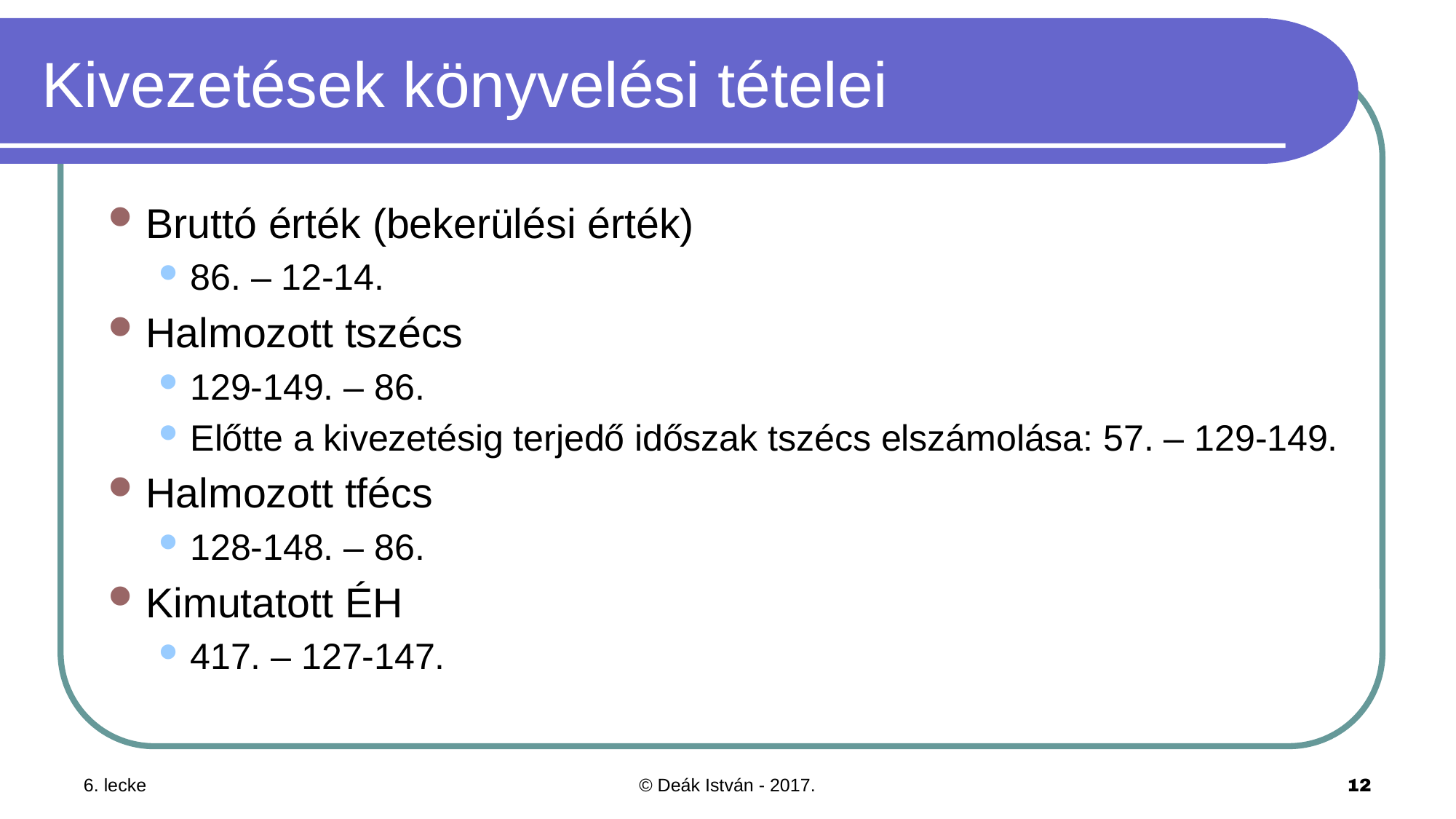

# Kivezetések könyvelési tételei
Bruttó érték (bekerülési érték)
86. – 12-14.
Halmozott tszécs
129-149. – 86.
Előtte a kivezetésig terjedő időszak tszécs elszámolása: 57. – 129-149.
Halmozott tfécs
128-148. – 86.
Kimutatott ÉH
417. – 127-147.
6. lecke
© Deák István - 2017.
12